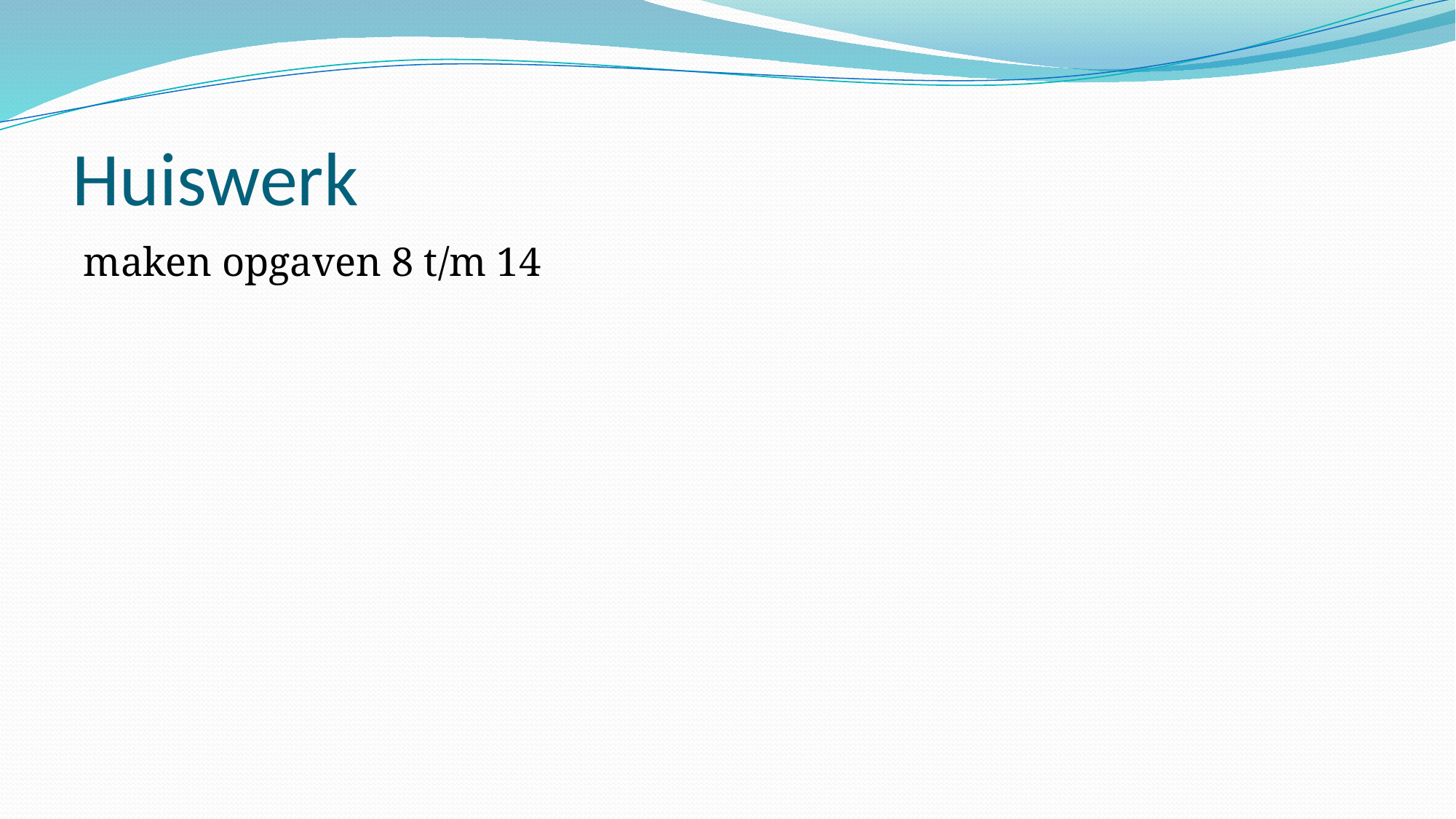

# Huiswerk
maken opgaven 8 t/m 14